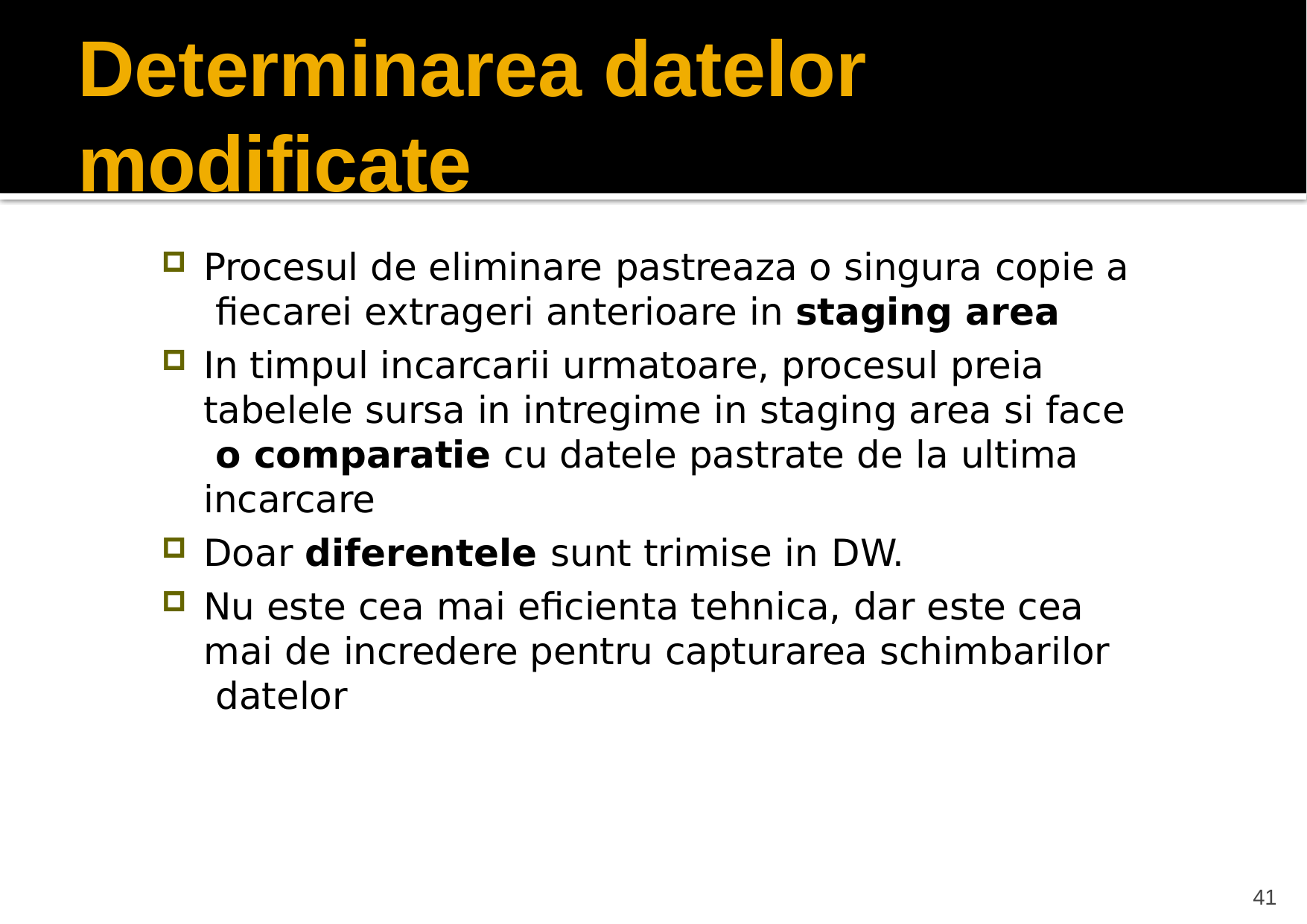

# Determinarea datelor modificate
Procesul de eliminare pastreaza o singura copie a  fiecarei extrageri anterioare in staging area
In timpul incarcarii urmatoare, procesul preia  tabelele sursa in intregime in staging area si face  o comparatie cu datele pastrate de la ultima  incarcare
Doar diferentele sunt trimise in DW.
Nu este cea mai eficienta tehnica, dar este cea  mai de incredere pentru capturarea schimbarilor  datelor
41